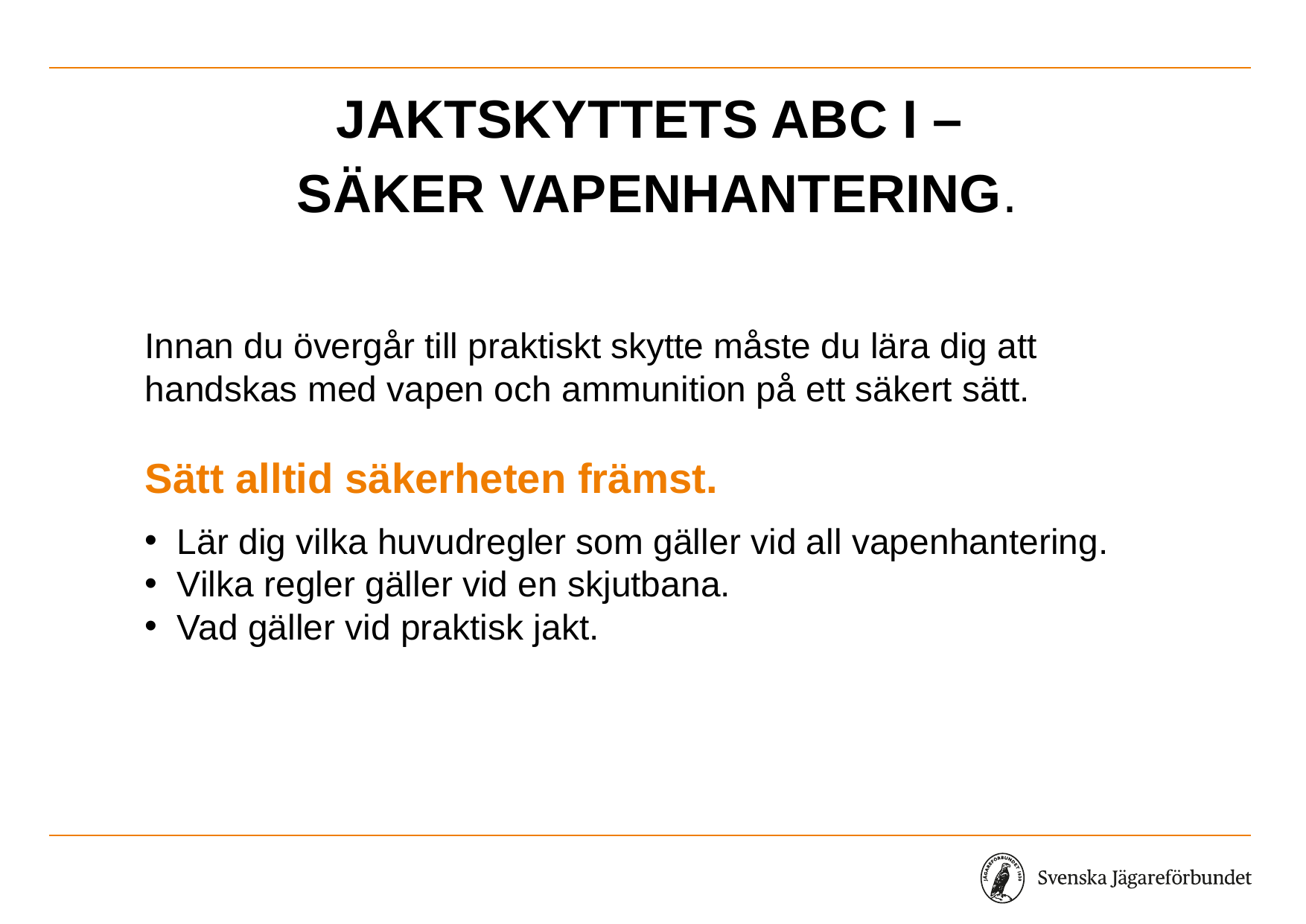

# Jaktskyttets ABC I – Säker vapenhantering.

Innan du övergår till praktiskt skytte måste du lära dig att  handskas med vapen och ammunition på ett säkert sätt.

Sätt alltid säkerheten främst.

  Lär dig vilka huvudregler som gäller vid all vapenhantering.
  Vilka regler gäller vid en skjutbana.
  Vad gäller vid praktisk jakt.